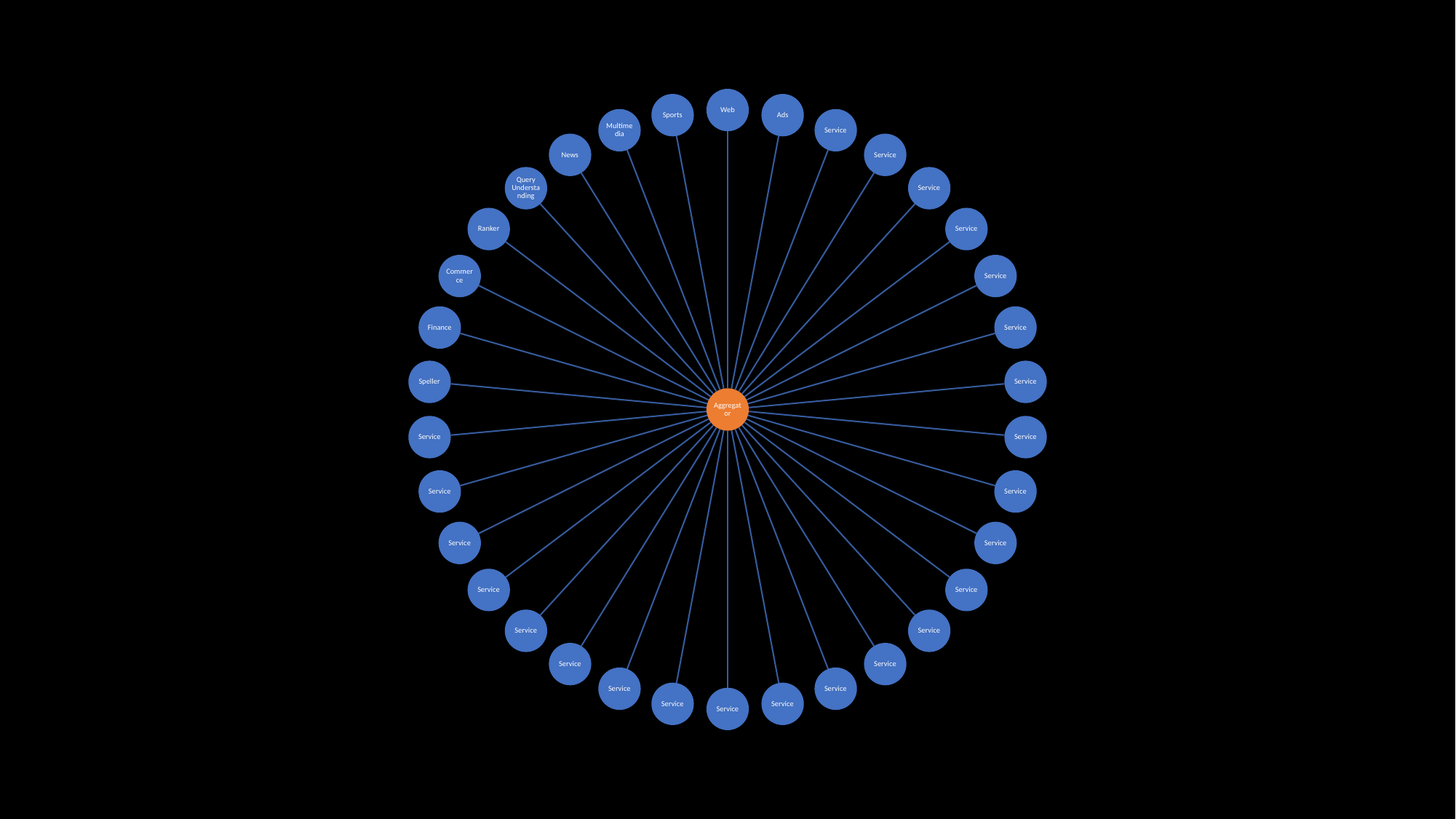

Aggregator

Web

Ads

Service

Service

Service

Service

Service

Service

Service

Service

Service

Service

Service

Service

Service

Service

Service

Service

Service

Service

Service

Service

Service

Service

Service

Service

Speller

Finance

Commerce

Ranker

Query Understanding

News

Multimedia

Sports